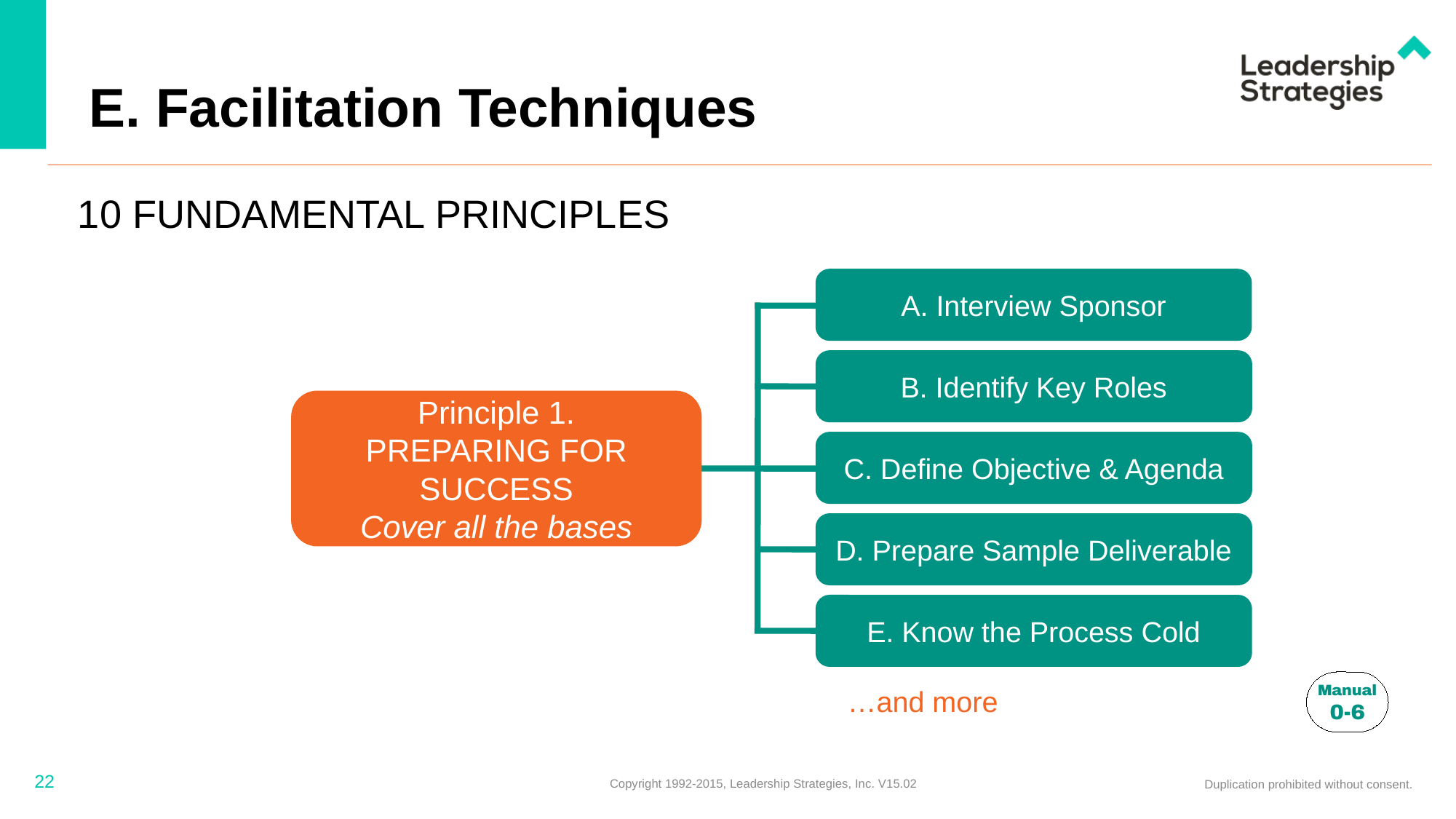

# E. Facilitation Techniques
10 FUNDAMENTAL PRINCIPLES
A. Interview Sponsor
B. Identify Key Roles
Principle 1.
Preparing for success
Cover all the bases
C. Define Objective & Agenda
D. Prepare Sample Deliverable
E. Know the Process Cold
Manual
0-6
…and more
22
Copyright 1992-2015, Leadership Strategies, Inc. V15.02